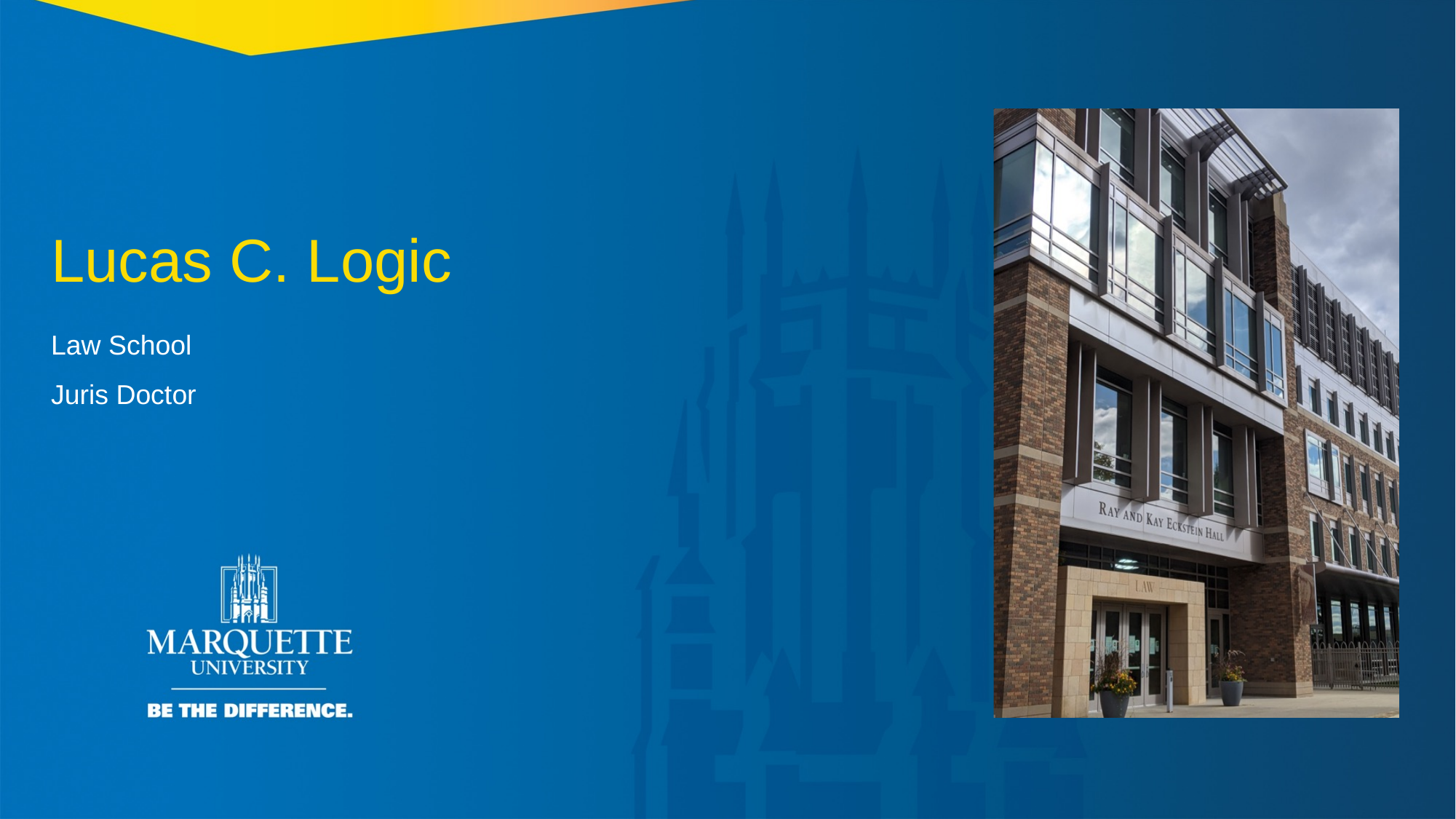

Lucas C. Logic
Law School
Juris Doctor